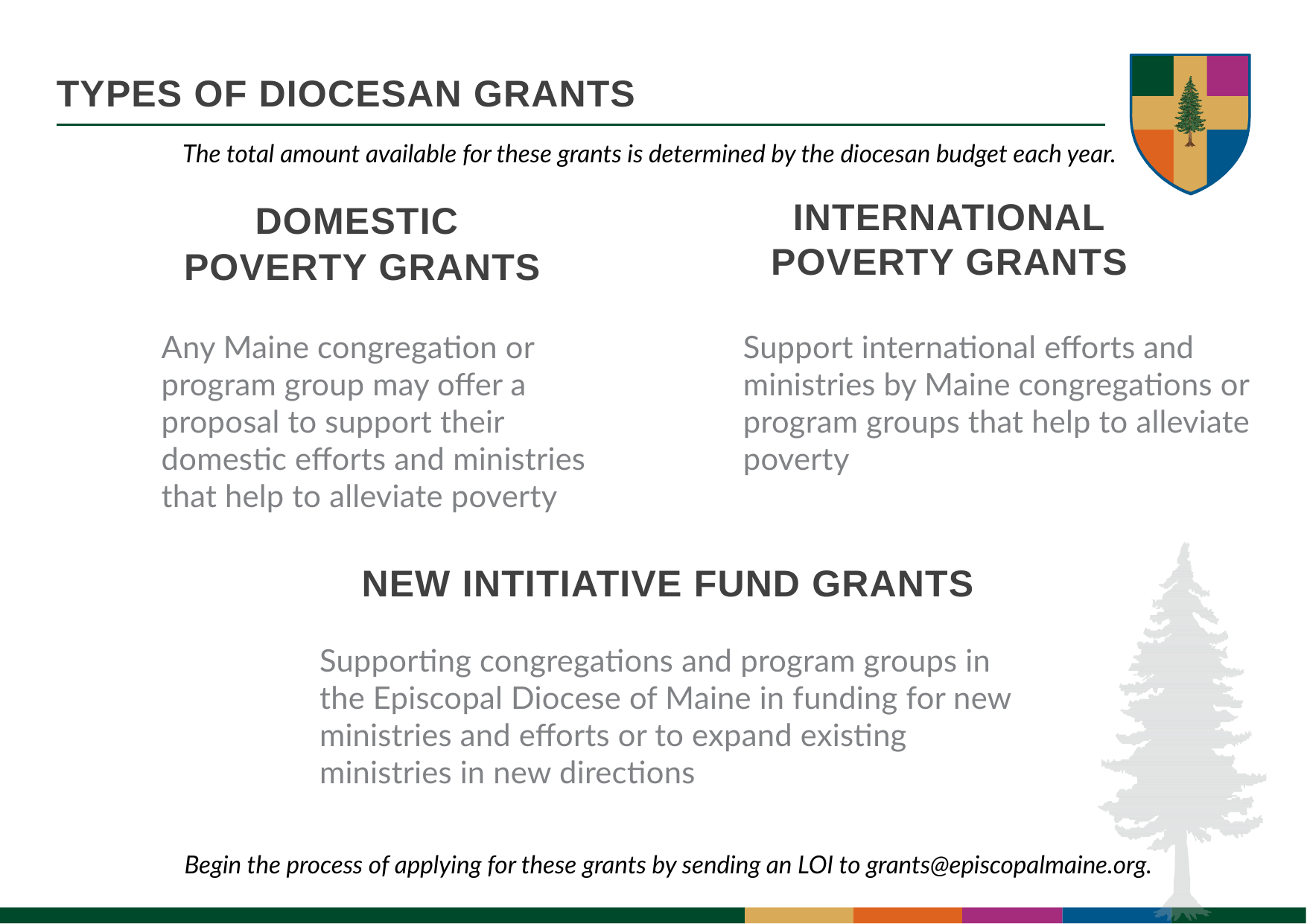

# TYPES OF DIOCESAN GRANTS

The total amount available for these grants is determined by the diocesan budget each year.
INTERNATIONAL POVERTY GRANTS
DOMESTIC
POVERTY GRANTS

Support international efforts and ministries by Maine congregations or program groups that help to alleviate poverty

Any Maine congregation or program group may offer a proposal to support their domestic efforts and ministries that help to alleviate poverty

NEW INTITIATIVE FUND GRANTS

Supporting congregations and program groups in the Episcopal Diocese of Maine in funding for new ministries and efforts or to expand existing ministries in new directions

Begin the process of applying for these grants by sending an LOI to grants@episcopalmaine.org.